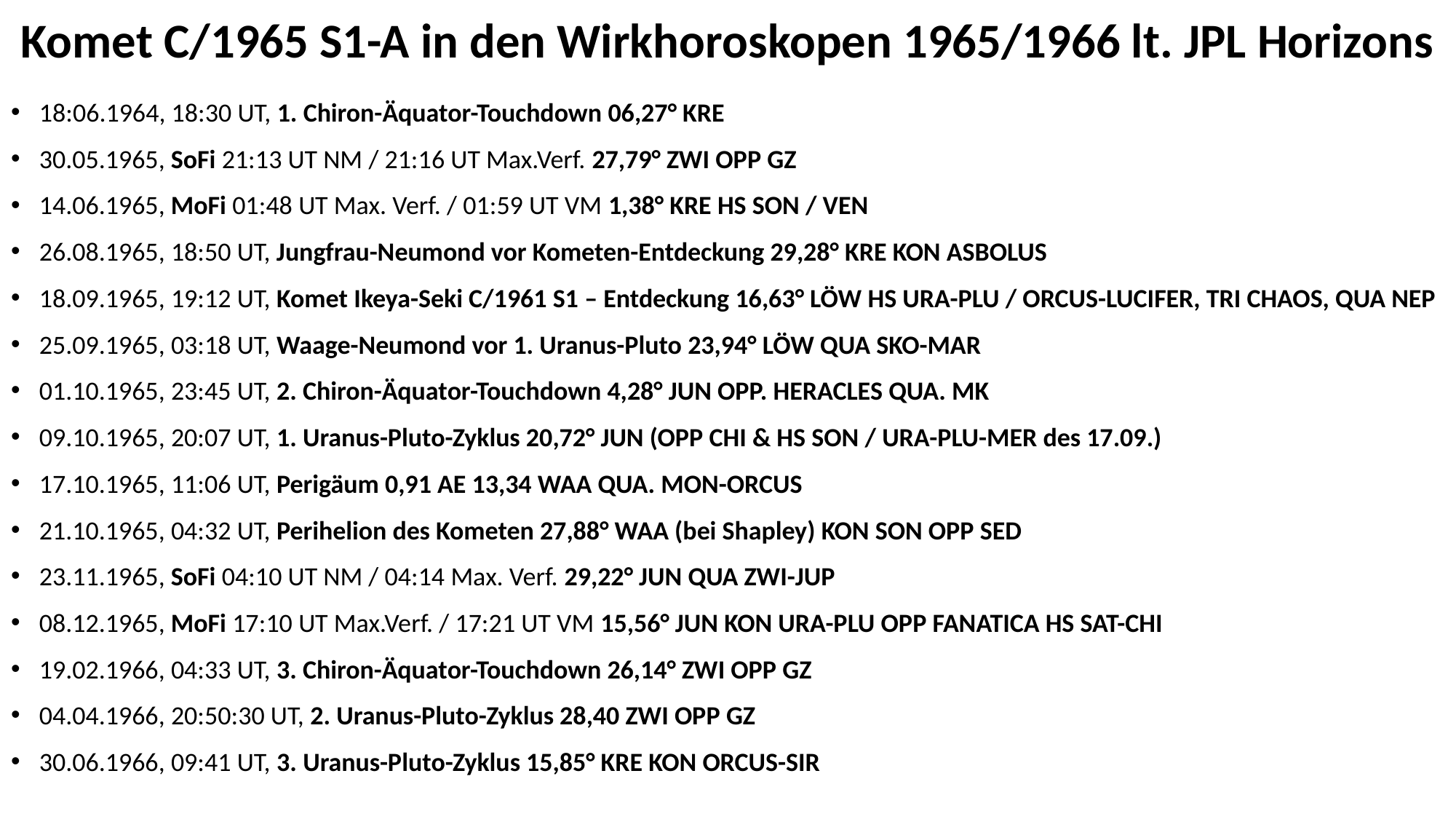

# Komet C/1965 S1-A in den Wirkhoroskopen 1965/1966 lt. JPL Horizons
18:06.1964, 18:30 UT, 1. Chiron-Äquator-Touchdown 06,27° KRE
30.05.1965, SoFi 21:13 UT NM / 21:16 UT Max.Verf. 27,79° ZWI OPP GZ
14.06.1965, MoFi 01:48 UT Max. Verf. / 01:59 UT VM 1,38° KRE HS SON / VEN
26.08.1965, 18:50 UT, Jungfrau-Neumond vor Kometen-Entdeckung 29,28° KRE KON ASBOLUS
18.09.1965, 19:12 UT, Komet Ikeya-Seki C/1961 S1 – Entdeckung 16,63° LÖW HS URA-PLU / ORCUS-LUCIFER, TRI CHAOS, QUA NEP
25.09.1965, 03:18 UT, Waage-Neumond vor 1. Uranus-Pluto 23,94° LÖW QUA SKO-MAR
01.10.1965, 23:45 UT, 2. Chiron-Äquator-Touchdown 4,28° JUN OPP. HERACLES QUA. MK
09.10.1965, 20:07 UT, 1. Uranus-Pluto-Zyklus 20,72° JUN (OPP CHI & HS SON / URA-PLU-MER des 17.09.)
17.10.1965, 11:06 UT, Perigäum 0,91 AE 13,34 WAA QUA. MON-ORCUS
21.10.1965, 04:32 UT, Perihelion des Kometen 27,88° WAA (bei Shapley) KON SON OPP SED
23.11.1965, SoFi 04:10 UT NM / 04:14 Max. Verf. 29,22° JUN QUA ZWI-JUP
08.12.1965, MoFi 17:10 UT Max.Verf. / 17:21 UT VM 15,56° JUN KON URA-PLU OPP FANATICA HS SAT-CHI
19.02.1966, 04:33 UT, 3. Chiron-Äquator-Touchdown 26,14° ZWI OPP GZ
04.04.1966, 20:50:30 UT, 2. Uranus-Pluto-Zyklus 28,40 ZWI OPP GZ
30.06.1966, 09:41 UT, 3. Uranus-Pluto-Zyklus 15,85° KRE KON ORCUS-SIR